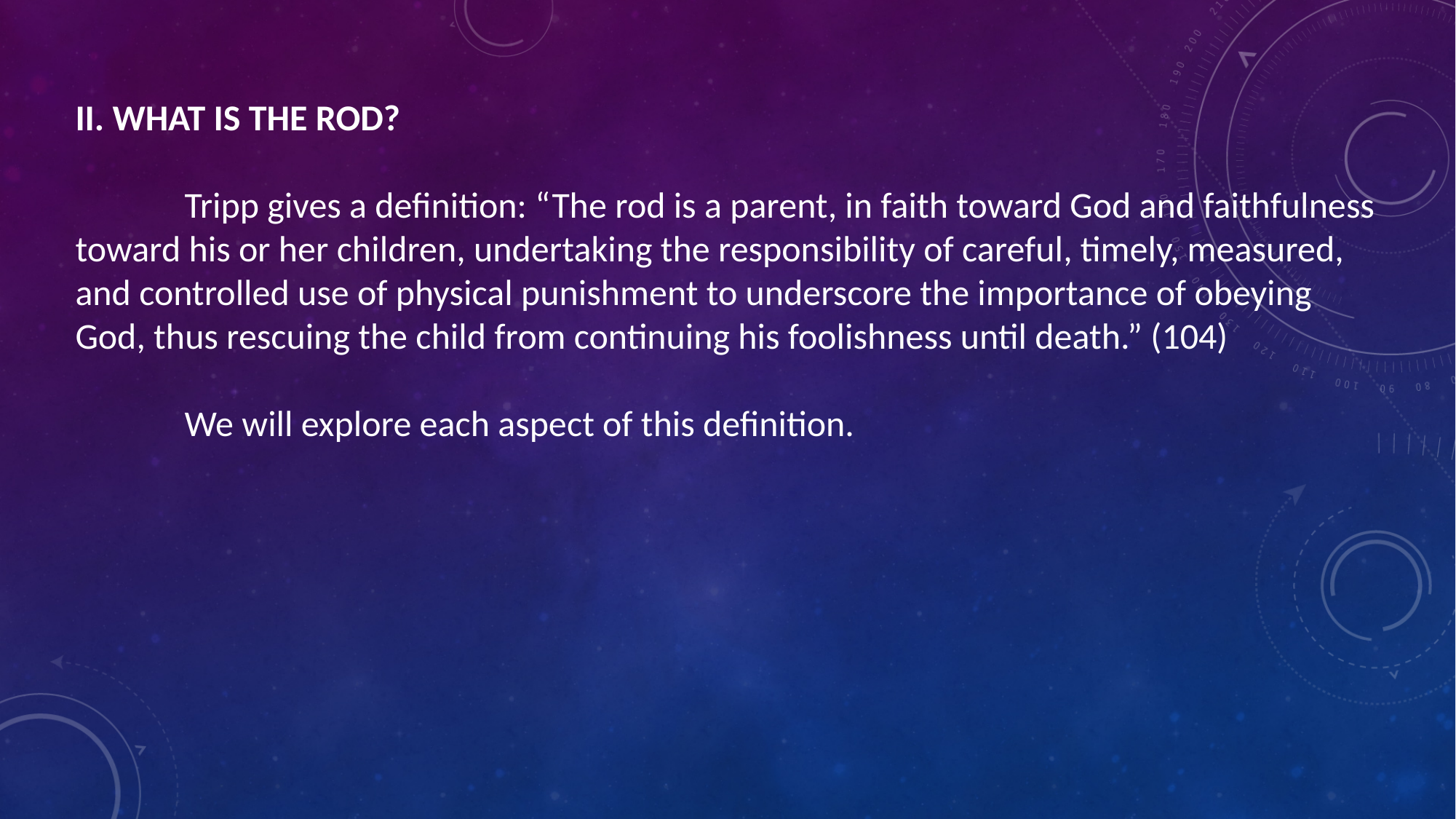

II. WHAT IS THE ROD?

	Tripp gives a definition: “The rod is a parent, in faith toward God and faithfulness toward his or her children, undertaking the responsibility of careful, timely, measured, and controlled use of physical punishment to underscore the importance of obeying God, thus rescuing the child from continuing his foolishness until death.” (104)

	We will explore each aspect of this definition.